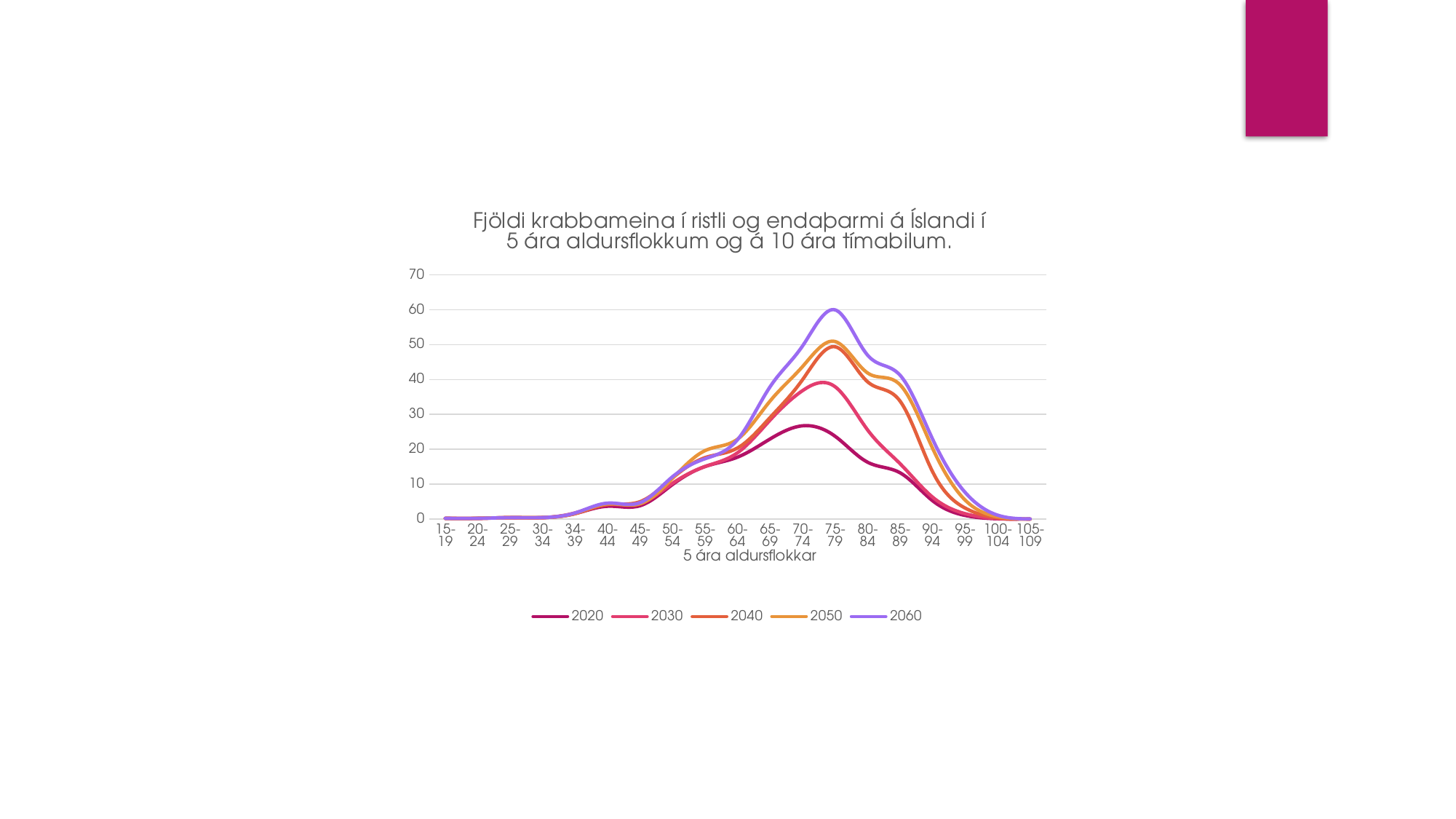

### Chart: Fjöldi krabbameina í ristli og endaþarmi á Íslandi í 5 ára aldursflokkum og á 10 ára tímabilum.

| Category | 2020 | 2030 | 2040 | 2050 | 2060 |
|---|---|---|---|---|---|
| 15-19 | 0.196614 | 0.220716 | 0.230373 | 0.217692 | 0.222939 |
| 20-24 | 0.20826 | 0.213507 | 0.22869 | 0.225171 | 0.218655 |
| 25-29 | 0.4390008 | 0.3868536 | 0.4183536 | 0.4394376 | 0.4160688 |
| 30-34 | 0.4190736 | 0.4366736 | 0.4429216 | 0.4636544 | 0.4567904 |
| 34-39 | 1.5955568 | 1.7926724 | 1.5748972 | 1.7019784 | 1.7734924 |
| 40-44 | 3.6859332 | 4.195105199999984 | 4.219215 | 4.3798908 | 4.580524799999996 |
| 45-49 | 3.854897199999999 | 4.507394499999998 | 5.018130599999965 | 4.4016133 | 4.7490002 |
| 50-54 | 9.9570024 | 10.3034898 | 11.8444104 | 11.740788 | 12.196449 |
| 55-59 | 15.0823696 | 15.0901092 | 17.6364376 | 19.6501408 | 17.3162996 |
| 60-64 | 17.7760732 | 19.0465728 | 20.4108127 | 22.93998059999999 | 22.8234878 |
| 65-69 | 22.98464249999988 | 28.4060125 | 29.1447795 | 33.8835625 | 37.983298 |
| 70-74 | 26.7388455 | 36.8541518 | 40.0234329 | 43.7687565 | 49.686284 |
| 75-79 | 23.72371679999998 | 37.9258992 | 49.3955952 | 50.89396480000001 | 59.9600848 |
| 80-84 | 16.29166409999999 | 25.5178188 | 39.3328539 | 41.874957 | 46.9648566 |
| 85-89 | 13.2545152 | 15.848553 | 33.785675 | 38.4647716 | 41.2132582 |
| 90-94 | 5.247749 | 6.2762376 | 13.531821 | 20.2398132 | 22.8759734 |
| 95-99 | 1.0460396 | 1.5550186 | 3.15918 | 5.447830399999995 | 7.641705399999997 |
| 100-104 | 0.087755 | 0.1614692 | 0.3545302 | 0.6915094 | 1.1302844 |
| 105-109 | 0.0 | 0.0035102 | 0.0210612 | 0.0245714 | 0.0561632 |